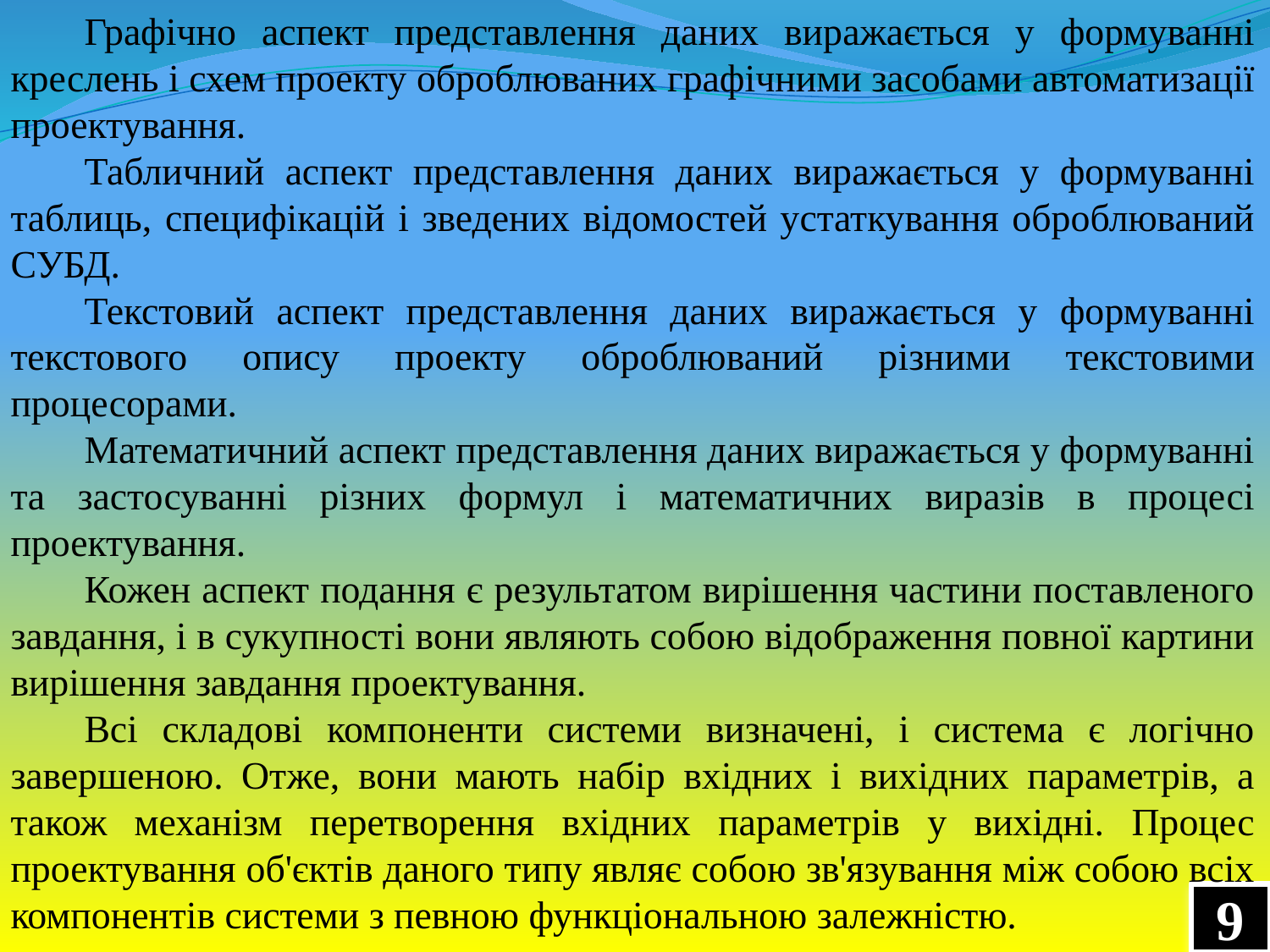

Графічно аспект представлення даних виражається у формуванні креслень і схем проекту оброблюваних графічними засобами автоматизації проектування.
Табличний аспект представлення даних виражається у формуванні таблиць, специфікацій і зведених відомостей устаткування оброблюваний СУБД.
Текстовий аспект представлення даних виражається у формуванні текстового опису проекту оброблюваний різними текстовими процесорами.
Математичний аспект представлення даних виражається у формуванні та застосуванні різних формул і математичних виразів в процесі проектування.
Кожен аспект подання є результатом вирішення частини поставленого завдання, і в сукупності вони являють собою відображення повної картини вирішення завдання проектування.
Всі складові компоненти системи визначені, і система є логічно завершеною. Отже, вони мають набір вхідних і вихідних параметрів, а також механізм перетворення вхідних параметрів у вихідні. Процес проектування об'єктів даного типу являє собою зв'язування між собою всіх компонентів системи з певною функціональною залежністю.
9